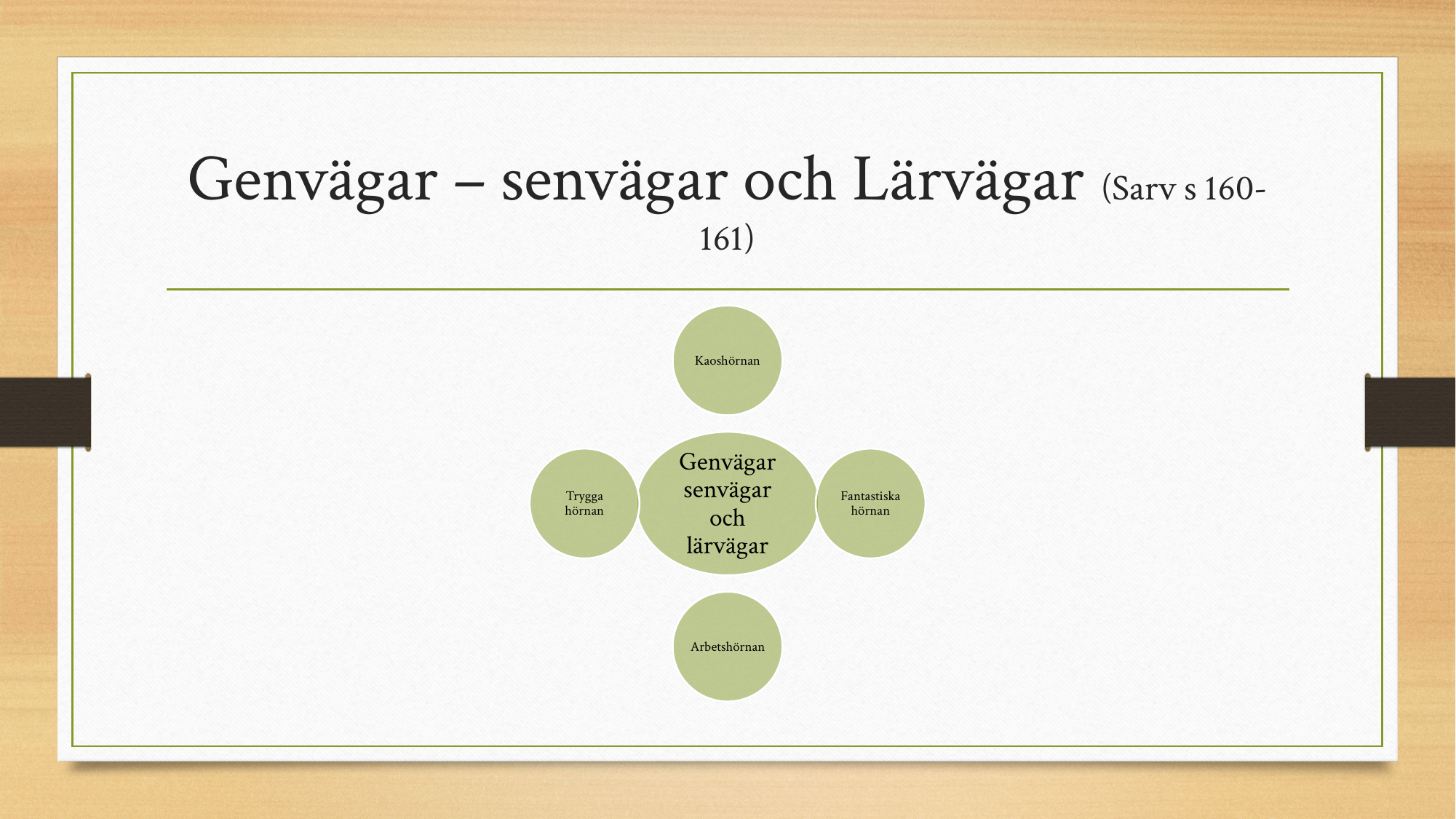

# Genvägar – senvägar och Lärvägar (Sarv s 160-161)
Genvägar senvägar och lärvägar
Kaoshörnan
Fantastiska hörnan
Arbetshörnan
Trygga hörnan